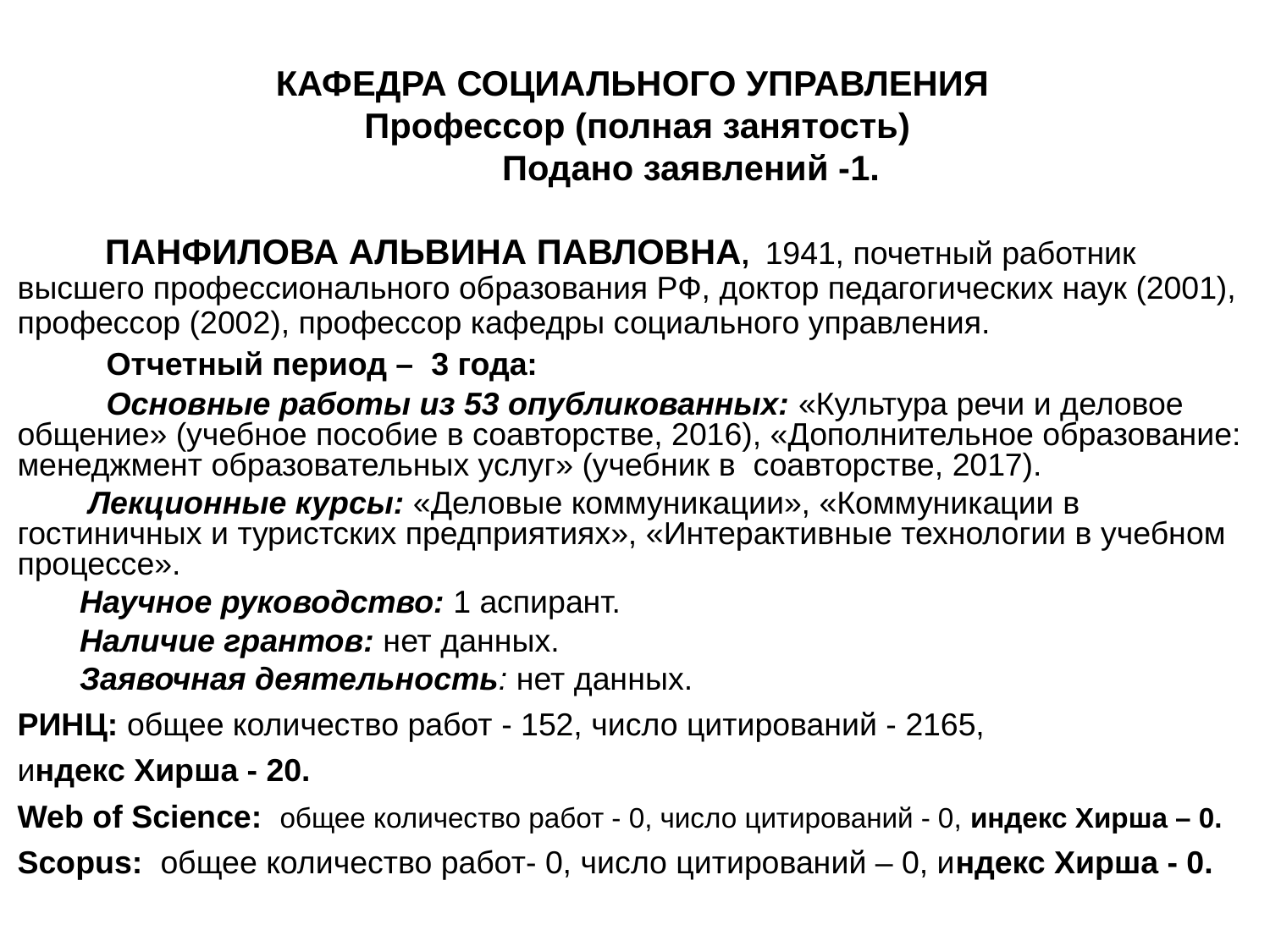

КАФЕДРА СОЦИАЛЬНОГО УПРАВЛЕНИЯ
Профессор (полная занятость)
           Подано заявлений -1.

         ПАНФИЛОВА АЛЬВИНА ПАВЛОВНА,  1941, почетный работник высшего профессионального образования РФ, доктор педагогических наук (2001), профессор (2002), профессор кафедры социального управления.
          Отчетный период –  3 года:
          Основные работы из 53 опубликованных: «Культура речи и деловое общение» (учебное пособие в соавторстве, 2016), «Дополнительное образование: менеджмент образовательных услуг» (учебник в  соавторстве, 2017).
        Лекционные курсы: «Деловые коммуникации», «Коммуникации в гостиничных и туристских предприятиях», «Интерактивные технологии в учебном процессе».
       Научное руководство: 1 аспирант.
       Наличие грантов: нет данных.
       Заявочная деятельность: нет данных.
РИНЦ: общее количество работ - 152, число цитирований - 2165,
индекс Хирша - 20.
Web of Science:  общее количество работ - 0, число цитирований - 0, индекс Хирша – 0.
Scopus:  общее количество работ- 0, число цитирований – 0, индекс Хирша - 0.